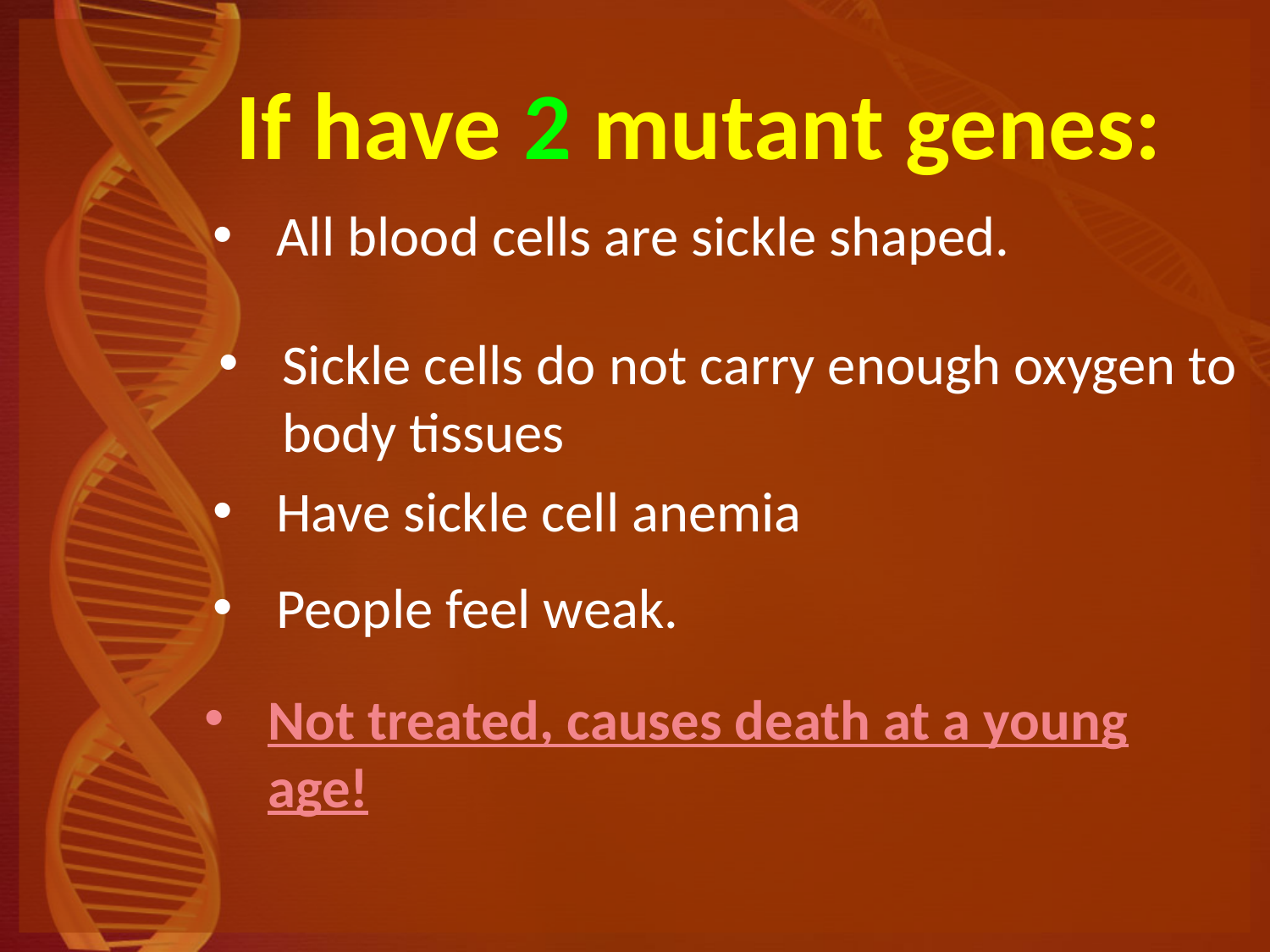

If have 2 mutant genes:
All blood cells are sickle shaped.
Sickle cells do not carry enough oxygen to body tissues
Have sickle cell anemia
People feel weak.
Not treated, causes death at a young age!